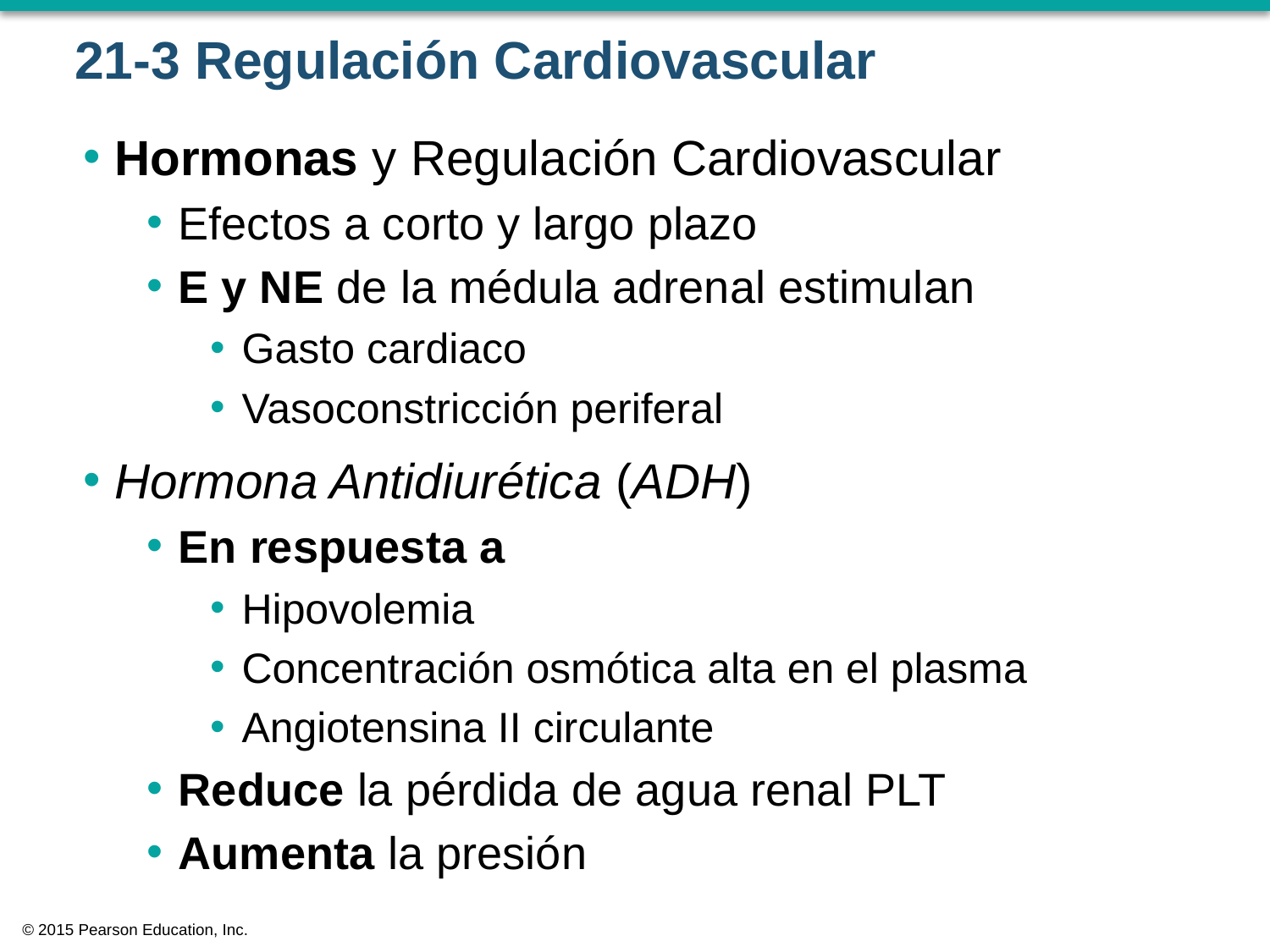

# 21-3 Regulación Cardiovascular
Hormonas y Regulación Cardiovascular
Efectos a corto y largo plazo
E y NE de la médula adrenal estimulan
Gasto cardiaco
Vasoconstricción periferal
Hormona Antidiurética (ADH)
En respuesta a
Hipovolemia
Concentración osmótica alta en el plasma
Angiotensina II circulante
Reduce la pérdida de agua renal PLT
Aumenta la presión

© 2015 Pearson Education, Inc.